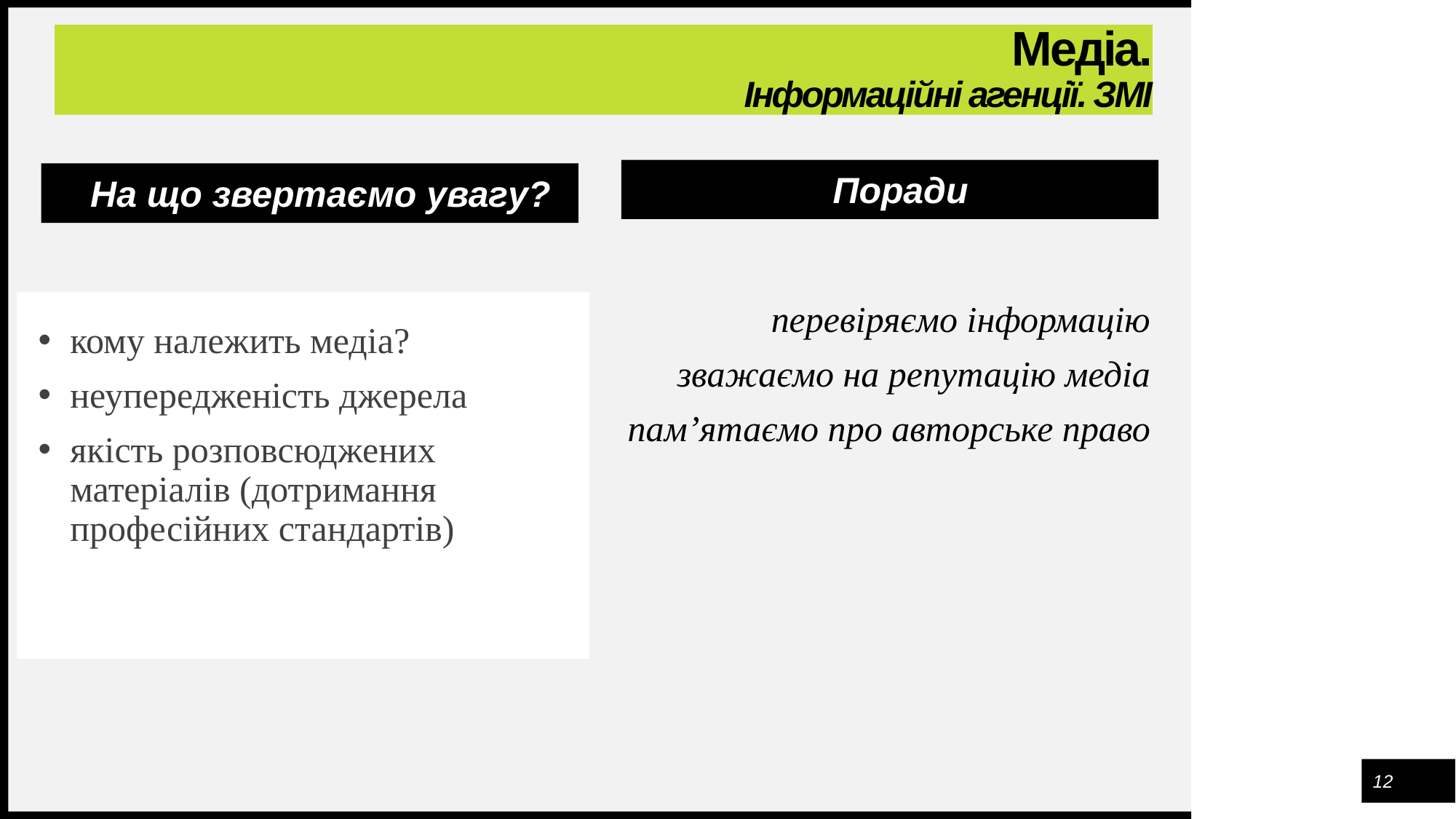

Медіа.
Інформаційні агенції. ЗМІ
Поради
На що звертаємо увагу?
кому належить медіа?
неупередженість джерела
якість розповсюджених матеріалів (дотримання професійних стандартів)

перевіряємо інформацію
зважаємо на репутацію медіа
пам’ятаємо про авторське право

12